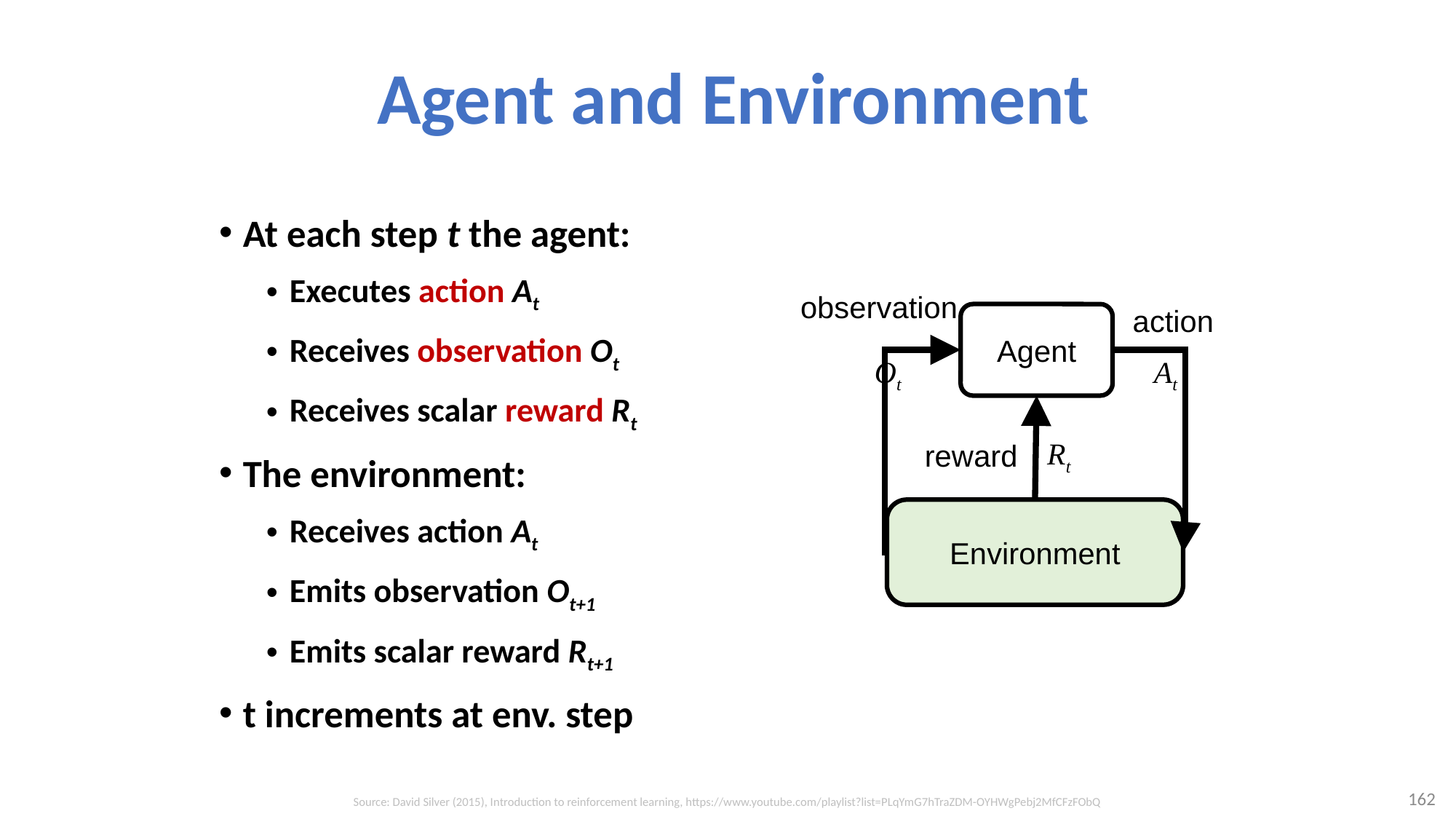

# Agent and Environment
At each step t the agent:
Executes action At
Receives observation Ot
Receives scalar reward Rt
The environment:
Receives action At
Emits observation Ot+1
Emits scalar reward Rt+1
t increments at env. step
observation
action
Agent
Ot
At
Rt
reward
Environment
162
Source: David Silver (2015), Introduction to reinforcement learning, https://www.youtube.com/playlist?list=PLqYmG7hTraZDM-OYHWgPebj2MfCFzFObQ